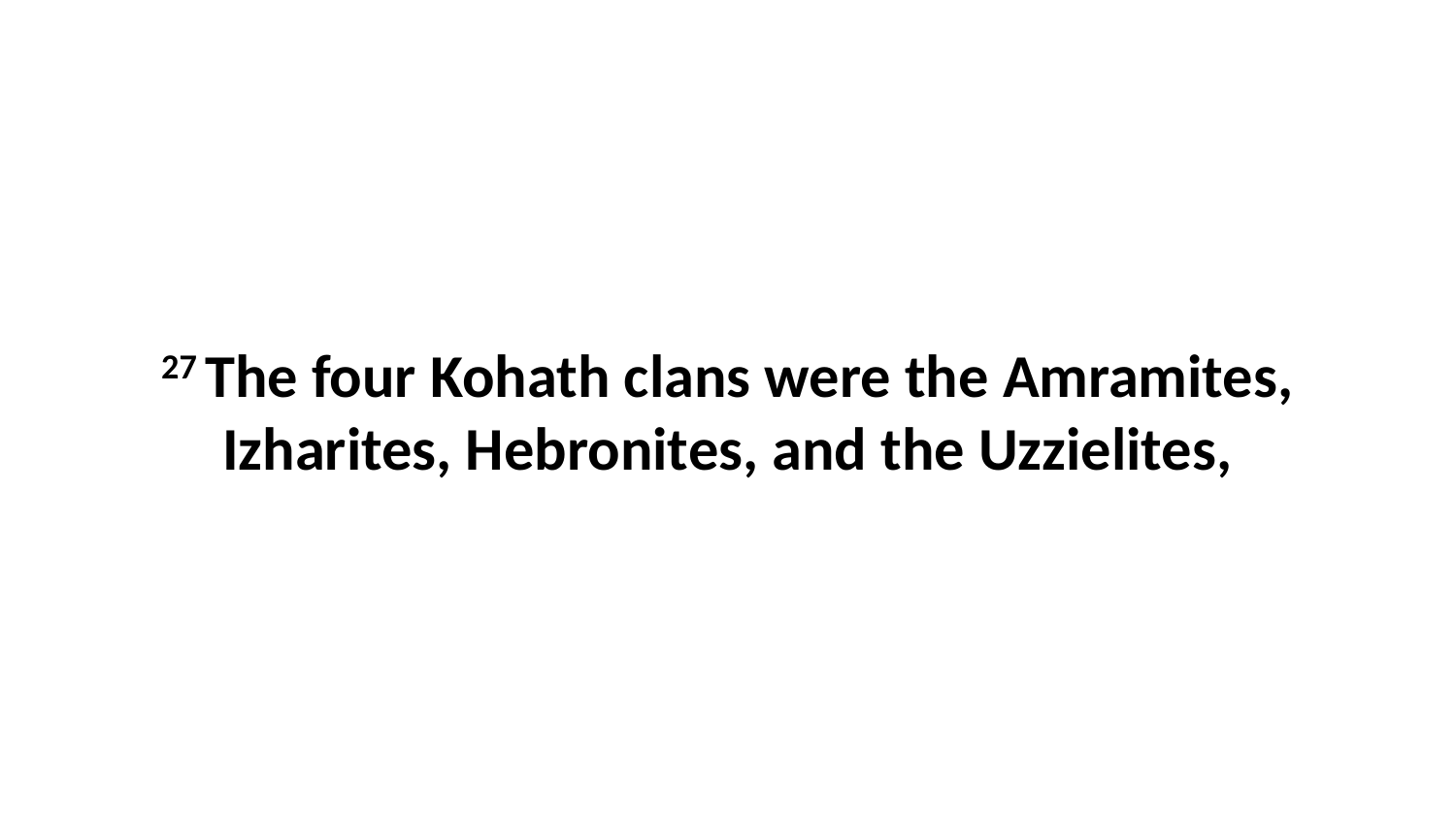

27 The four Kohath clans were the Amramites, Izharites, Hebronites, and the Uzzielites,